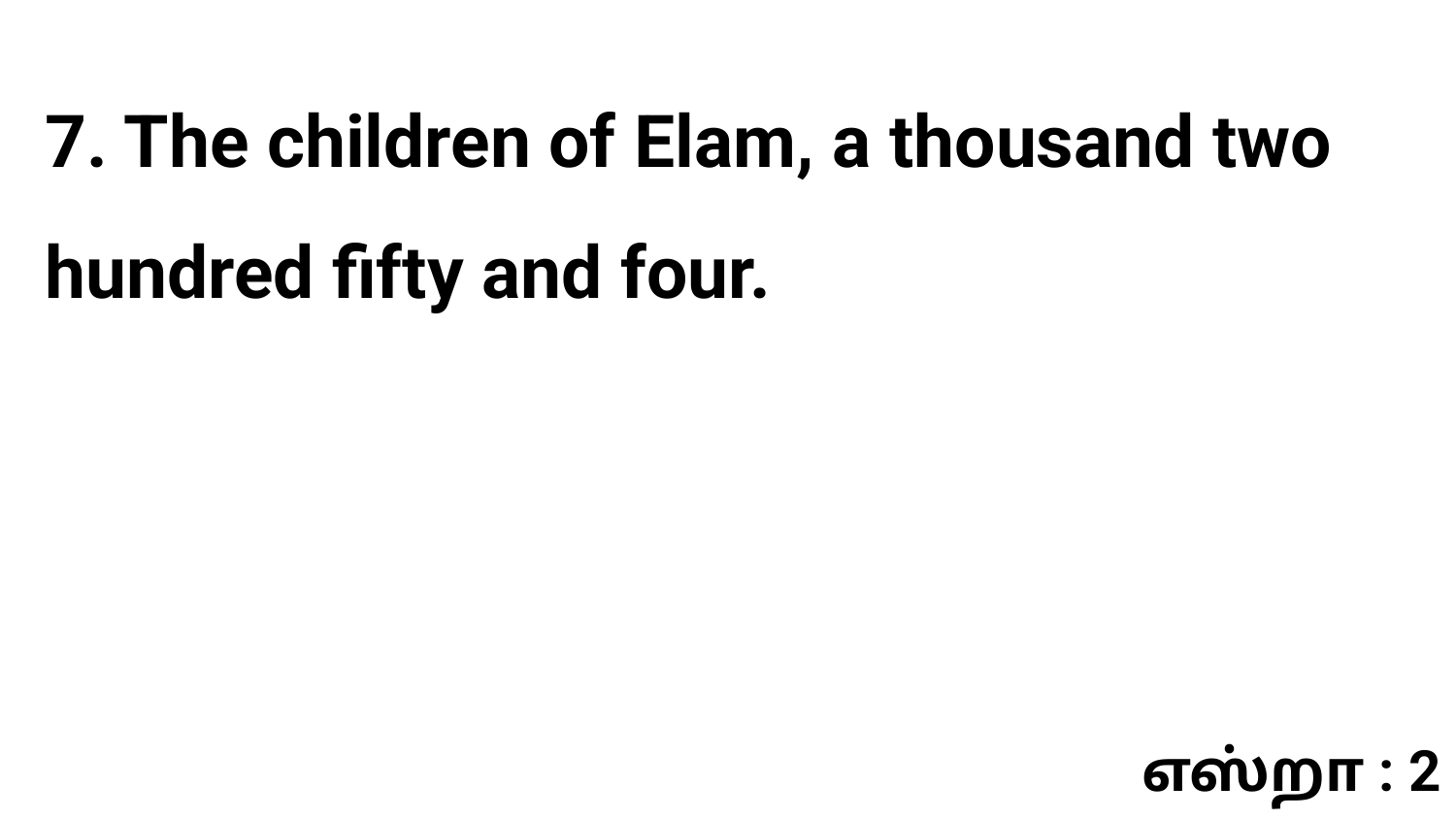

7. The children of Elam, a thousand two hundred fifty and four.
எஸ்றா : 2